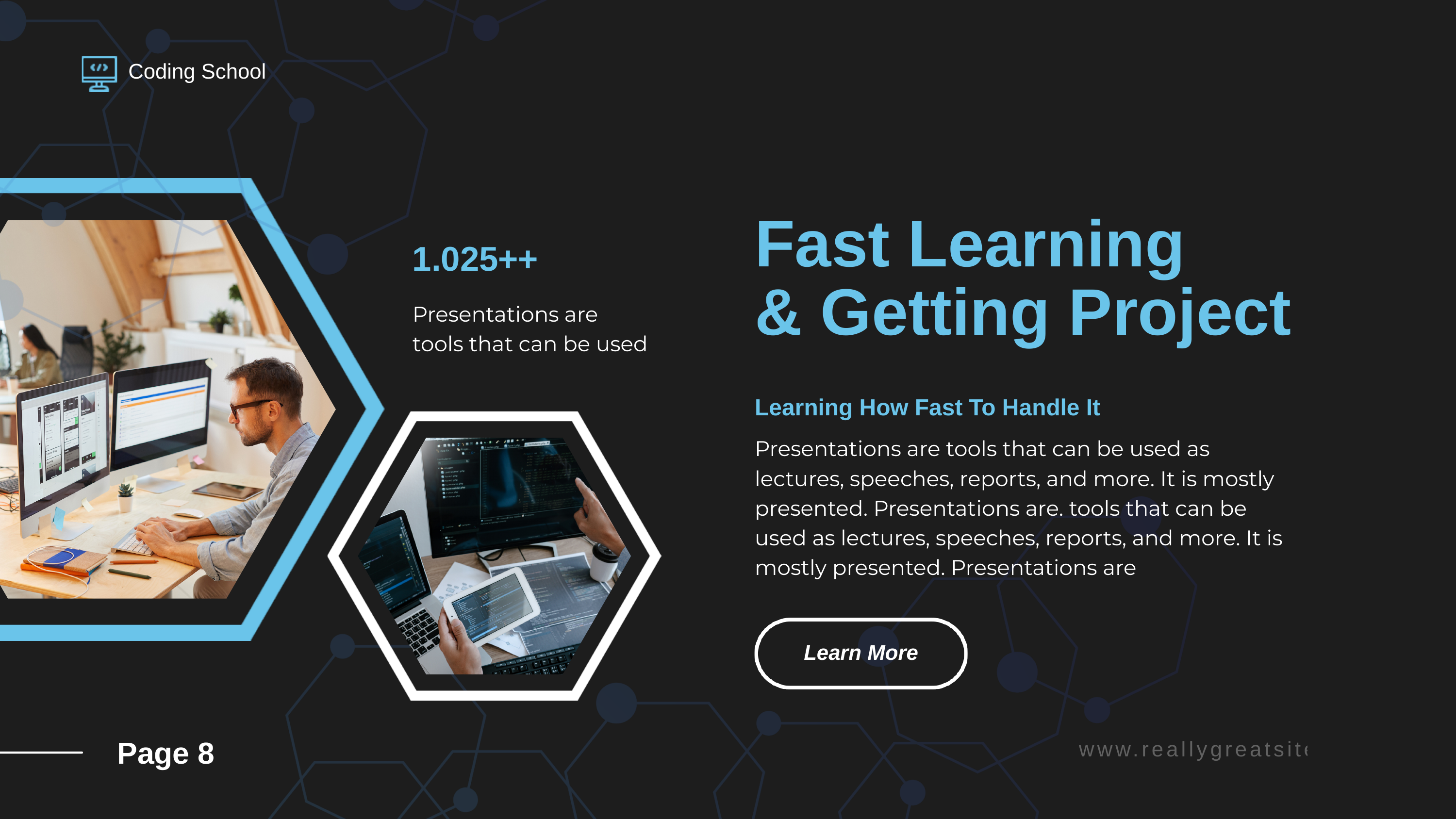

Coding School

Fast Learning
& Getting Project

1.025++
Presentations are tools that can be used
Learning How Fast To Handle It

Presentations are tools that can be used as lectures, speeches, reports, and more. It is mostly presented. Presentations are. tools that can be used as lectures, speeches, reports, and more. It is mostly presented. Presentations are

Learn More
www.reallygreatsite.com
Page 8